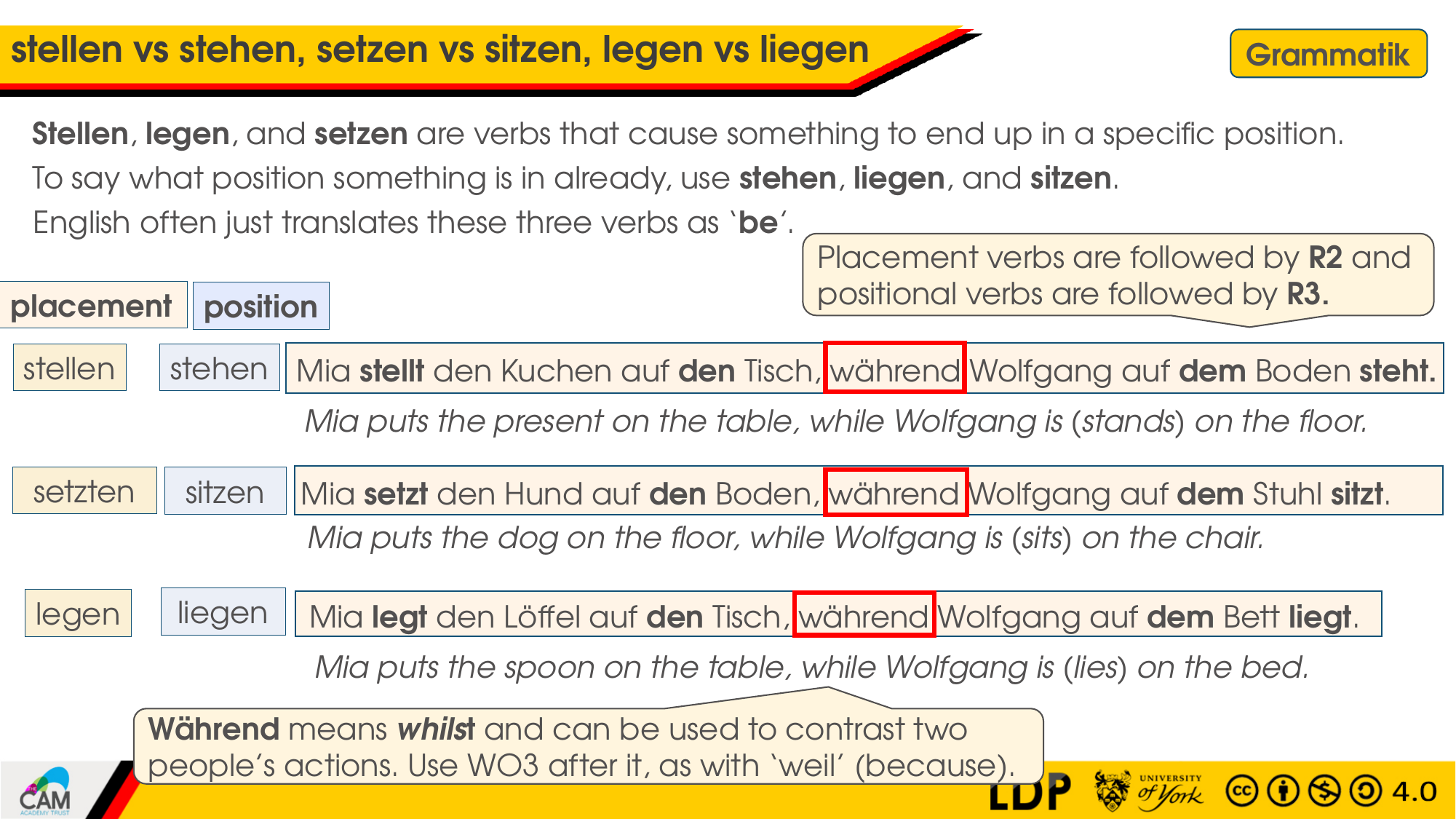

# stellen vs stehen, setzen vs sitzen, legen vs liegen
Grammatik
Stellen, legen, and setzen are verbs that cause something to end up in a specific position.
To say what position something is in already, use stehen, liegen, and sitzen.
English often just translates these three verbs as ‘be’.
Placement verbs are followed by R2 and positional verbs are followed by R3.
placement
position

stellen
stehen
Mia stellt den Kuchen auf den Tisch, während Wolfgang auf dem Boden steht.
Mia puts the present on the table, while Wolfgang is (stands) on the floor.

setzten
sitzen
Mia setzt den Hund auf den Boden, während Wolfgang auf dem Stuhl sitzt.

Mia puts the dog on the floor, while Wolfgang is (sits) on the chair.
liegen
legen

Mia legt den Löffel auf den Tisch, während Wolfgang auf dem Bett liegt.

Mia puts the spoon on the table, while Wolfgang is (lies) on the bed.
Während means whilst and can be used to contrast two people’s actions. Use WO3 after it, as with ‘weil’ (because).